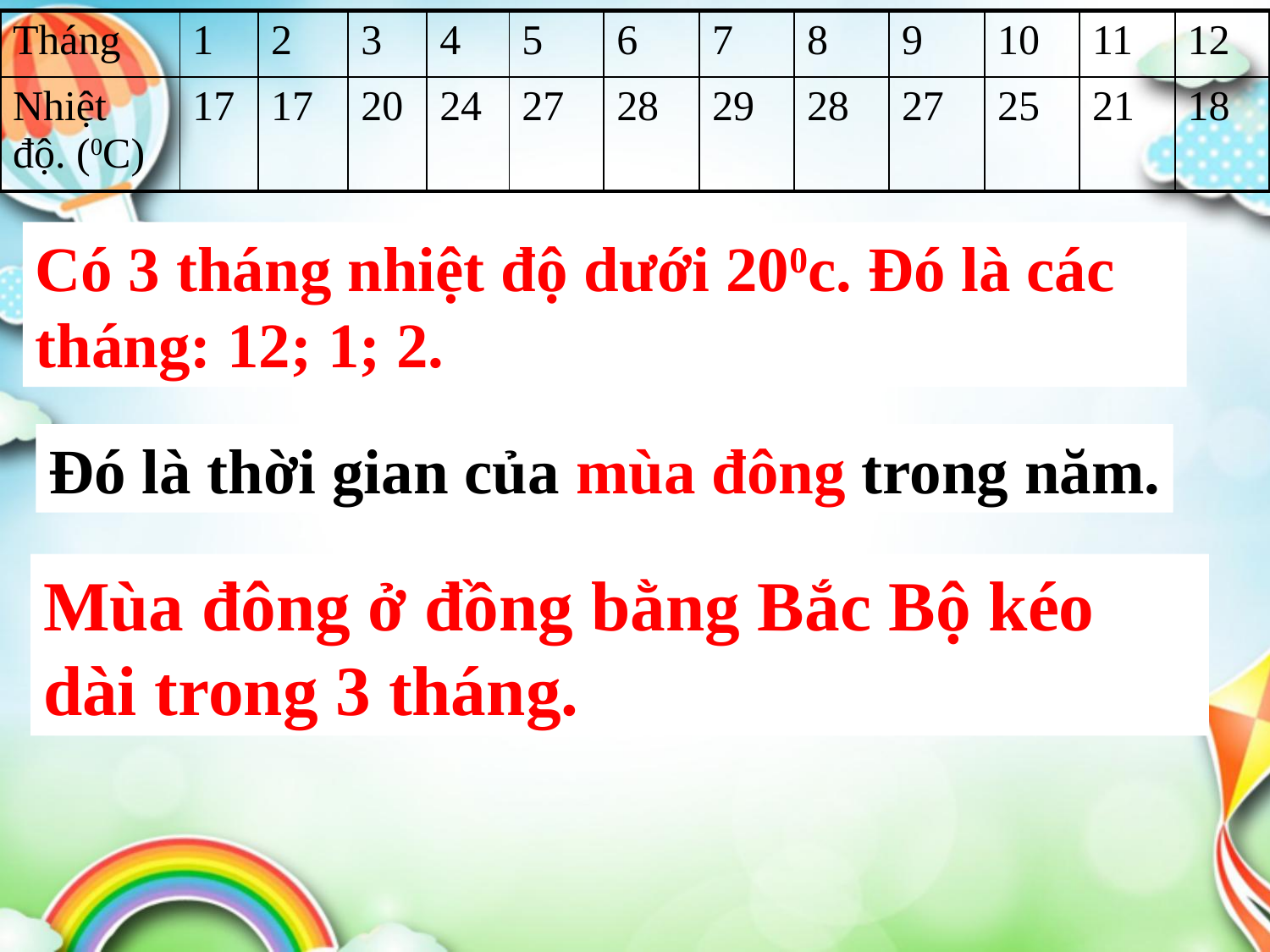

| Tháng | 1 | 2 | 3 | 4 | 5 | 6 | 7 | 8 | 9 | 10 | 11 | 12 |
| --- | --- | --- | --- | --- | --- | --- | --- | --- | --- | --- | --- | --- |
| Nhiệt độ. (0C) | 17 | 17 | 20 | 24 | 27 | 28 | 29 | 28 | 27 | 25 | 21 | 18 |
Có 3 tháng nhiệt độ dưới 200c. Đó là các tháng: 12; 1; 2.
Hà Nội có mấy tháng nhiệt độ trung bình dưới 200c ? Đó là những tháng nào?
Đó là thời gian của mùa nào trong năm?
Đó là thời gian của mùa đông trong năm.
Mùa đông ở đồng bằng Bắc Bộ kéo dài trong mấy tháng?
Mùa đông ở đồng bằng Bắc Bộ kéo dài trong 3 tháng.